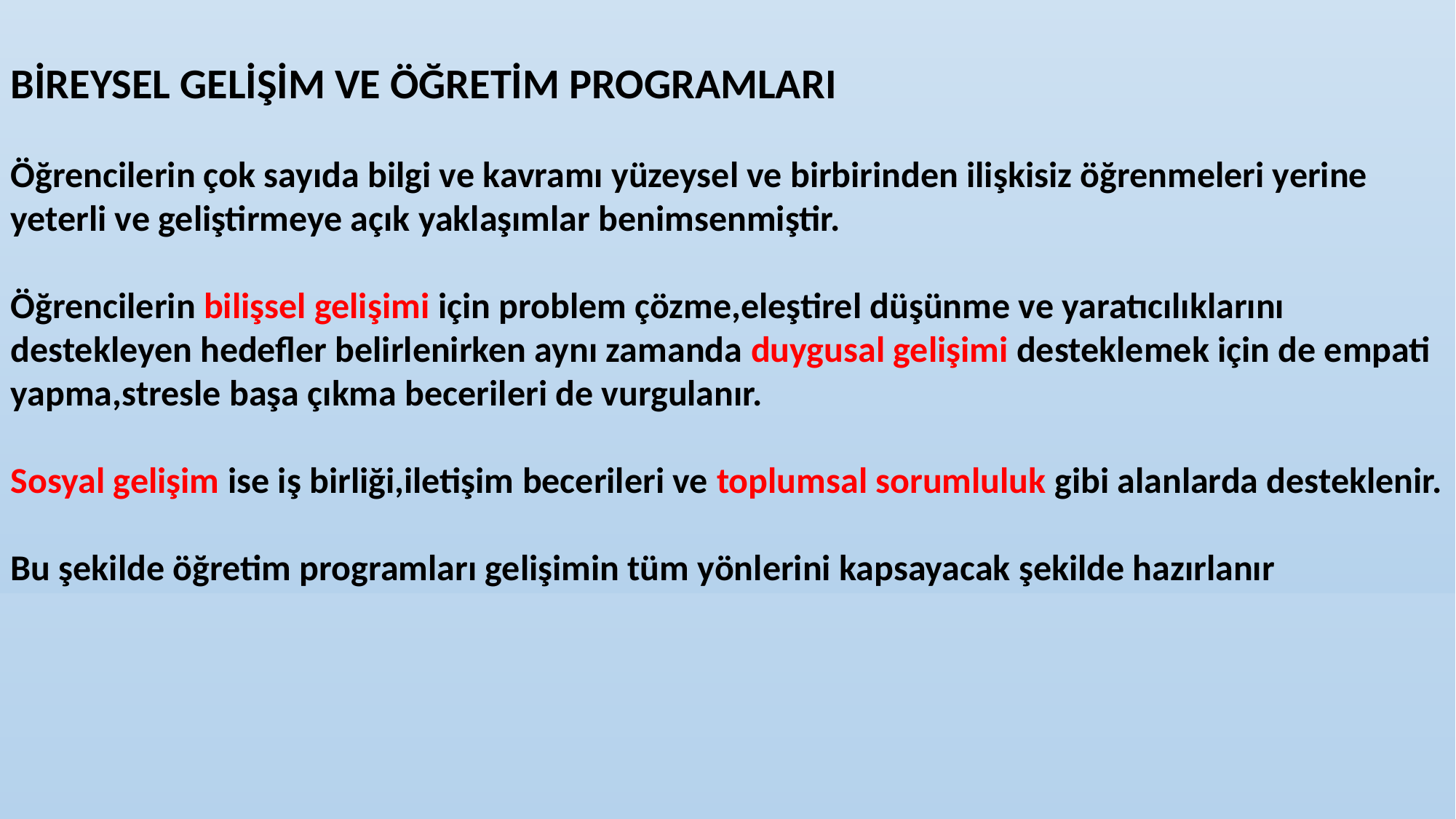

BİREYSEL GELİŞİM VE ÖĞRETİM PROGRAMLARI

Öğrencilerin çok sayıda bilgi ve kavramı yüzeysel ve birbirinden ilişkisiz öğrenmeleri yerine yeterli ve geliştirmeye açık yaklaşımlar benimsenmiştir.

Öğrencilerin bilişsel gelişimi için problem çözme,eleştirel düşünme ve yaratıcılıklarını destekleyen hedefler belirlenirken aynı zamanda duygusal gelişimi desteklemek için de empati yapma,stresle başa çıkma becerileri de vurgulanır.

Sosyal gelişim ise iş birliği,iletişim becerileri ve toplumsal sorumluluk gibi alanlarda desteklenir.

Bu şekilde öğretim programları gelişimin tüm yönlerini kapsayacak şekilde hazırlanır